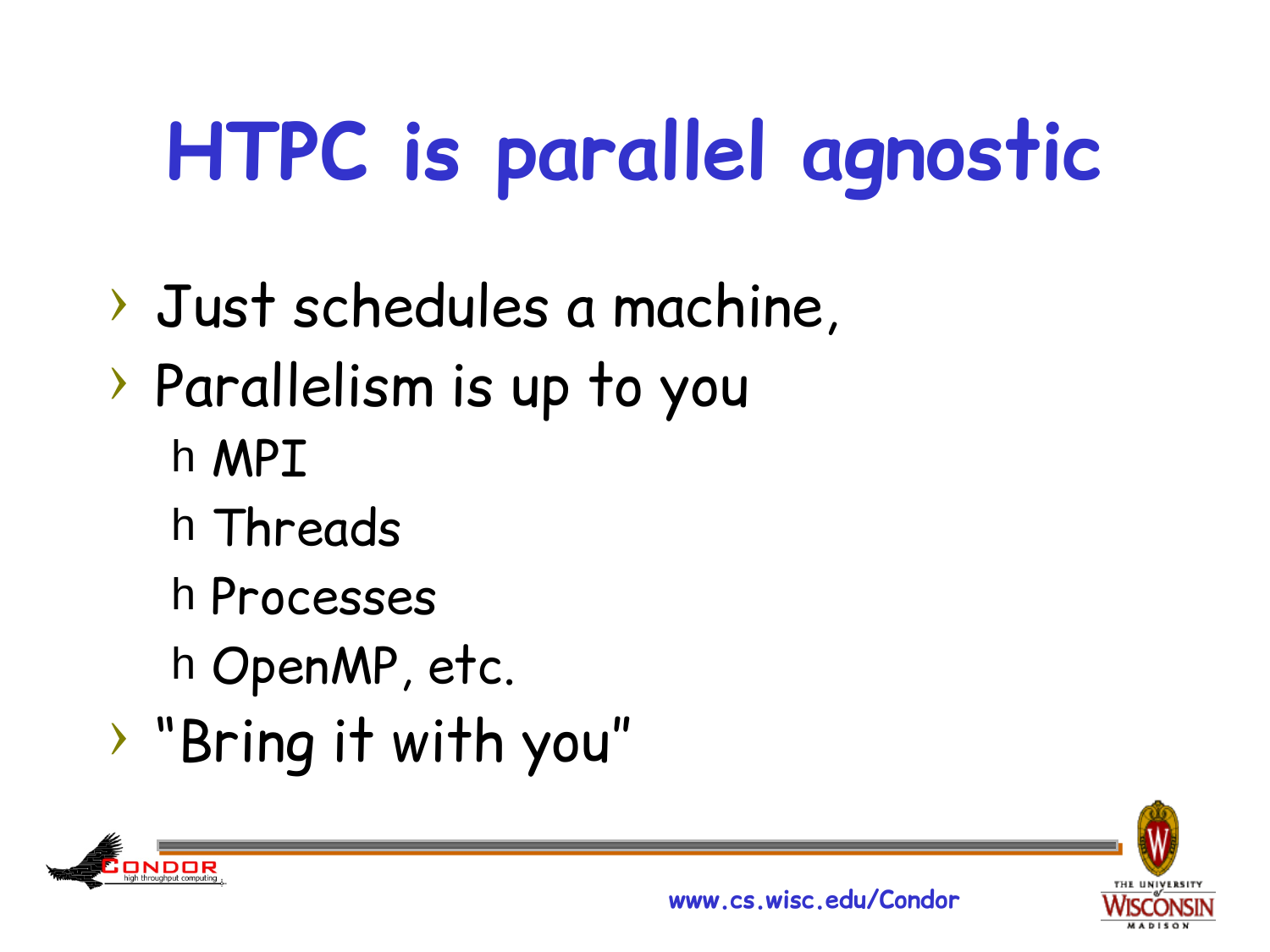

# HTPC is parallel agnostic
Just schedules a machine,
Parallelism is up to you
MPI
Threads
Processes
OpenMP, etc.
“Bring it with you”